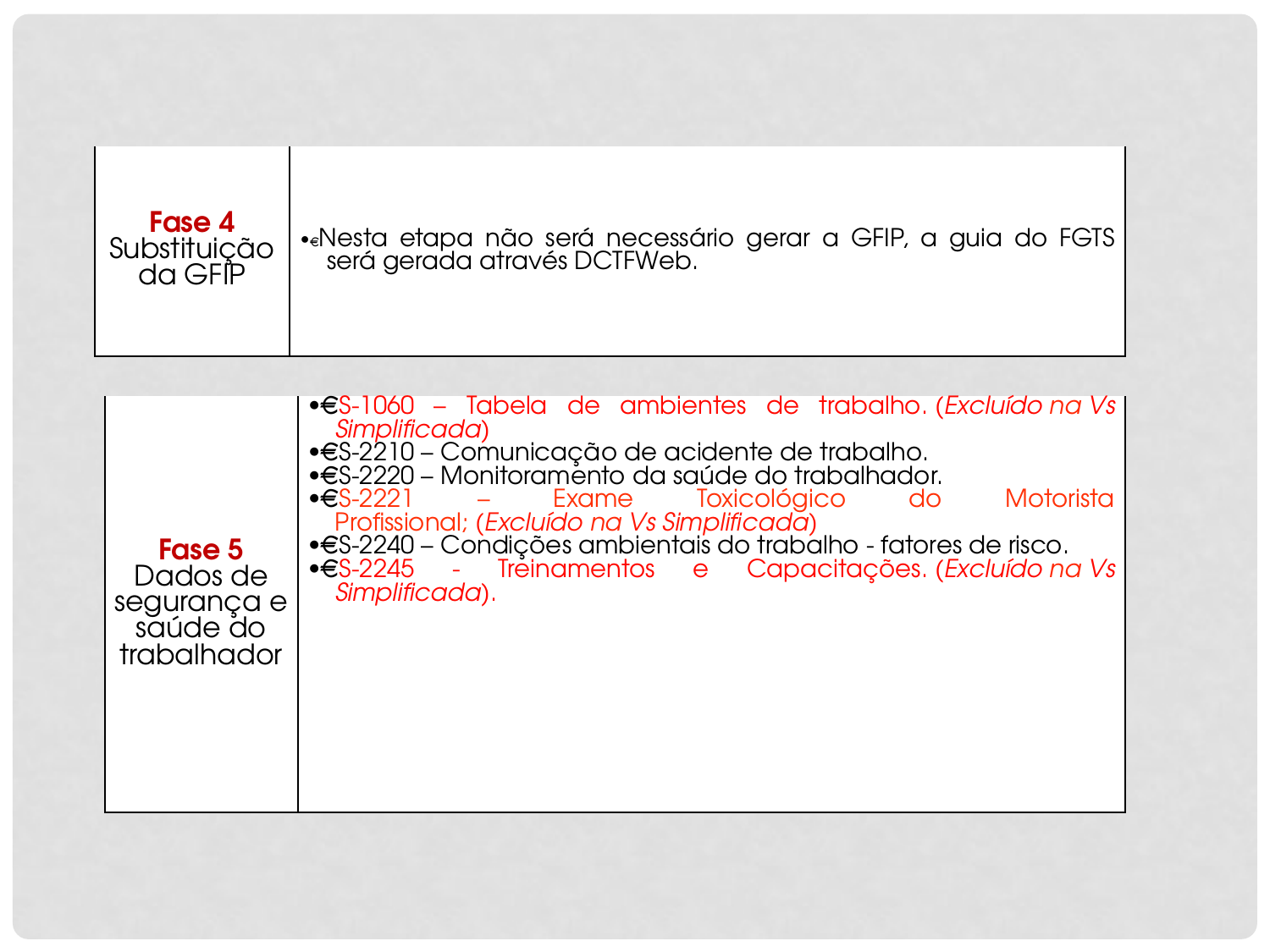

| Fase 4 Substituição da GFIP | • Nesta etapa não será necessário gerar a GFIP, a guia do FGTS será gerada através DCTFWeb. |
| --- | --- |
| Fase 5 Dados de segurança e saúde do trabalhador | • S-1060 – Tabela de ambientes de trabalho. (Excluído na Vs Simplificada) • S-2210 – Comunicação de acidente de trabalho. • S-2220 – Monitoramento da saúde do trabalhador. • S-2221 – Exame Toxicológico do Motorista Profissional; (Excluído na Vs Simplificada) • S-2240 – Condições ambientais do trabalho - fatores de risco. • S-2245 - Treinamentos e Capacitações. (Excluído na Vs Simplificada). |
| --- | --- |